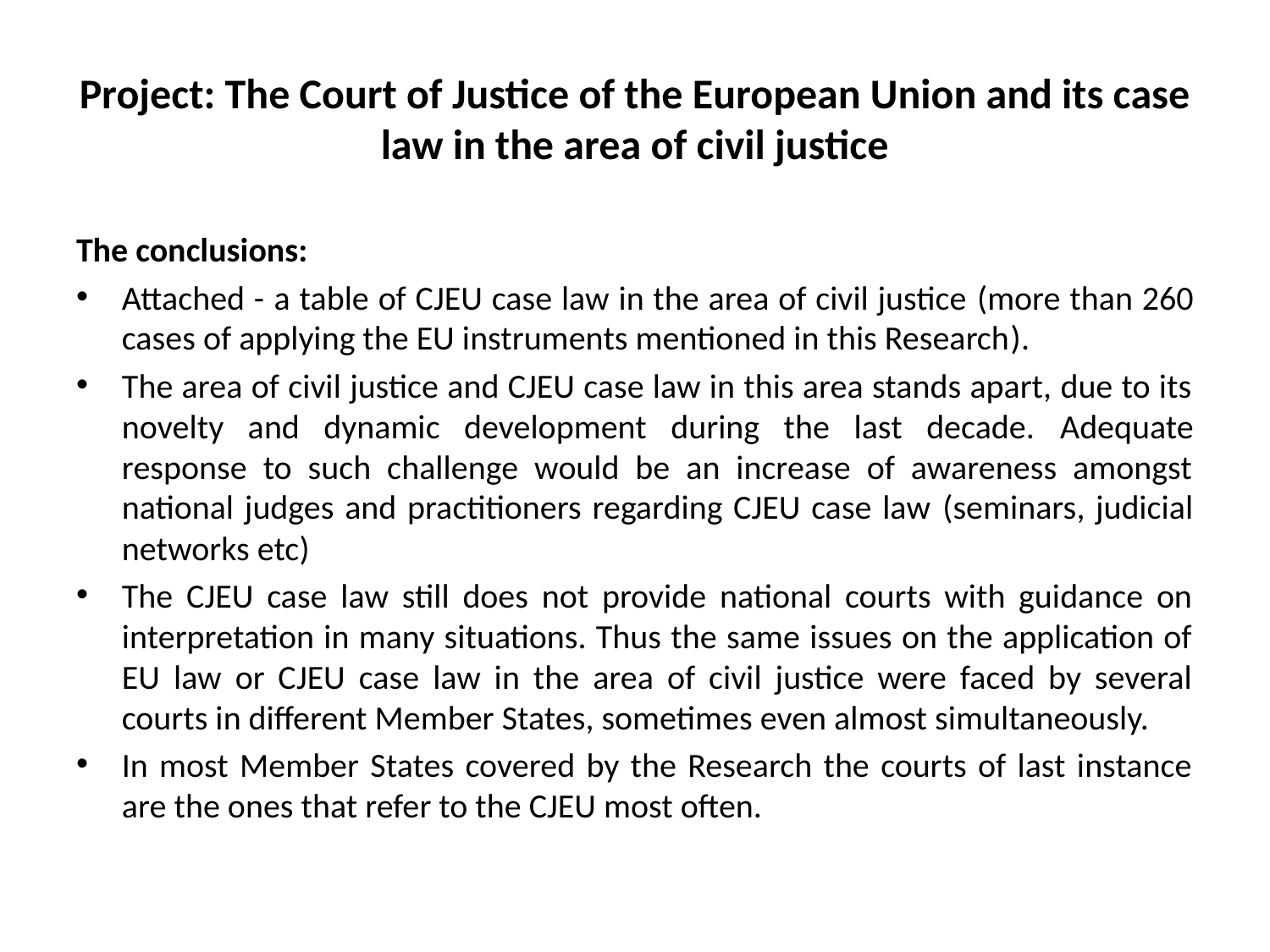

# Project: The Court of Justice of the European Union and its case law in the area of civil justice
The conclusions:
Attached - a table of CJEU case law in the area of civil justice (more than 260 cases of applying the EU instruments mentioned in this Research).
The area of civil justice and CJEU case law in this area stands apart, due to its novelty and dynamic development during the last decade. Adequate response to such challenge would be an increase of awareness amongst national judges and practitioners regarding CJEU case law (seminars, judicial networks etc)
The CJEU case law still does not provide national courts with guidance on interpretation in many situations. Thus the same issues on the application of EU law or CJEU case law in the area of civil justice were faced by several courts in different Member States, sometimes even almost simultaneously.
In most Member States covered by the Research the courts of last instance are the ones that refer to the CJEU most often.